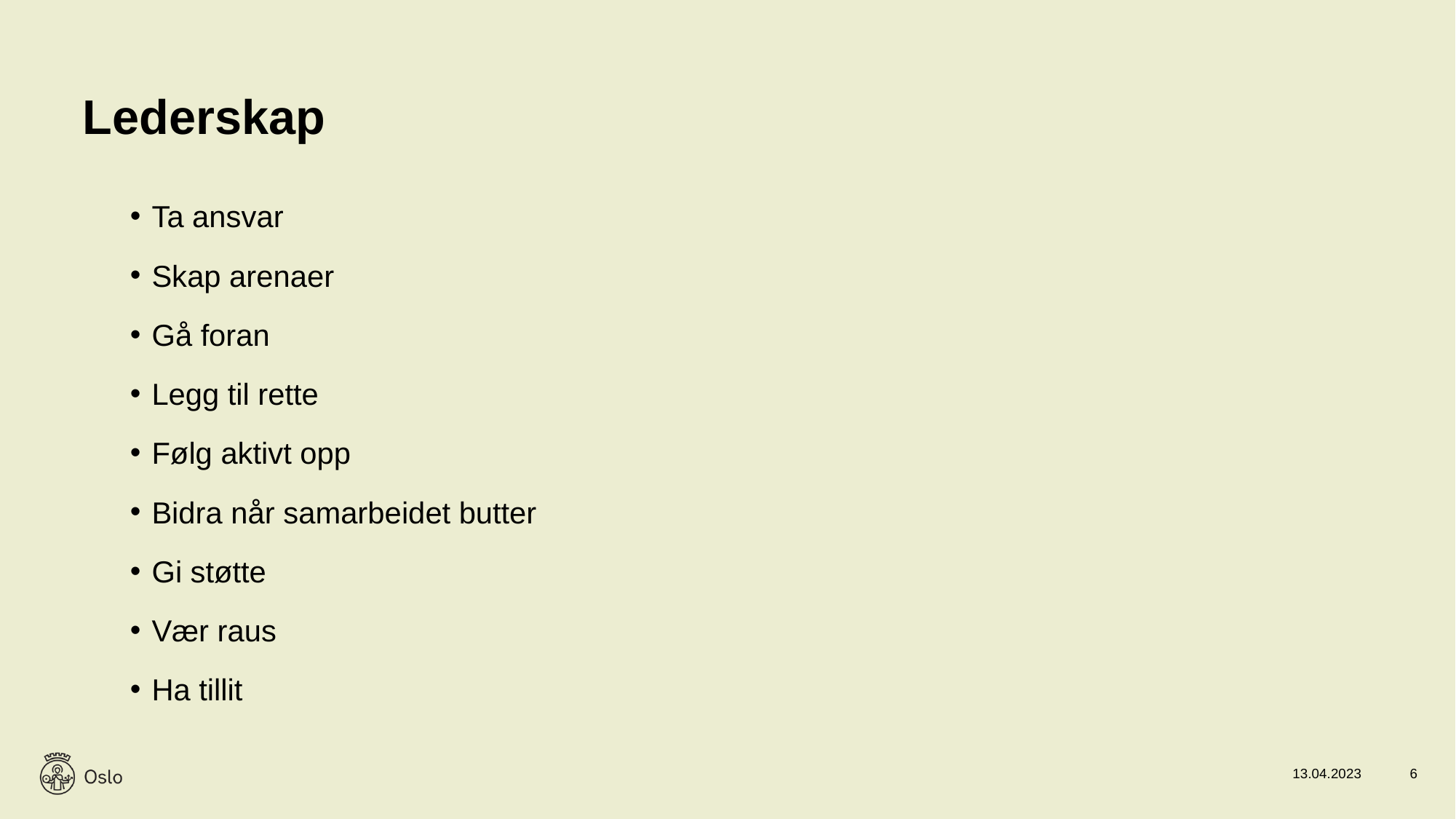

# Lederskap
Ta ansvar
Skap arenaer
Gå foran
Legg til rette
Følg aktivt opp
Bidra når samarbeidet butter
Gi støtte
Vær raus
Ha tillit

13.04.2023
6